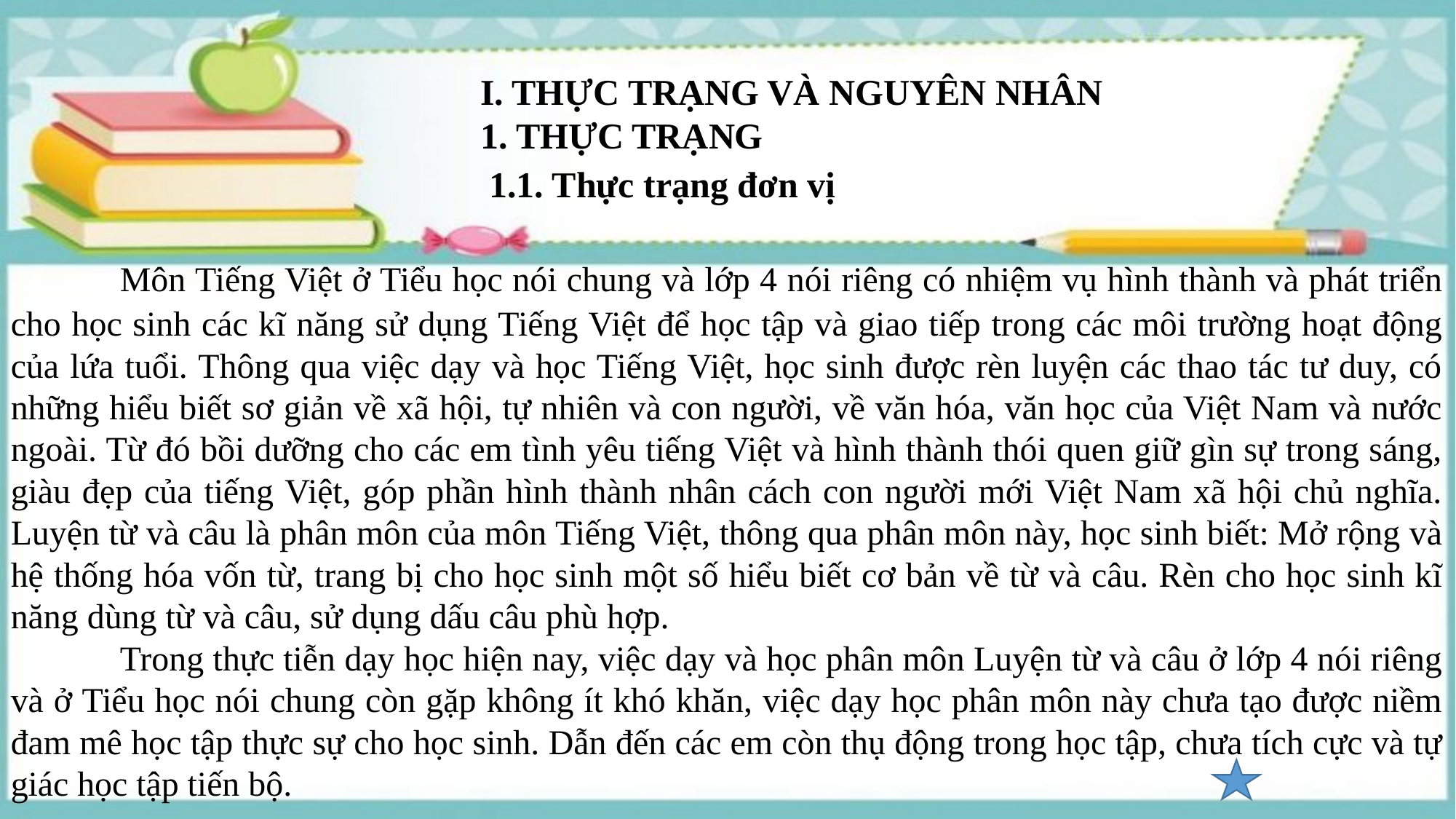

I. THỰC TRẠNG VÀ NGUYÊN NHÂN
1. THỰC TRẠNG
1.1. Thực trạng đơn vị
	Môn Tiếng Việt ở Tiểu học nói chung và lớp 4 nói riêng có nhiệm vụ hình thành và phát triển cho học sinh các kĩ năng sử dụng Tiếng Việt để học tập và giao tiếp trong các môi trường hoạt động của lứa tuổi. Thông qua việc dạy và học Tiếng Việt, học sinh được rèn luyện các thao tác tư duy, có những hiểu biết sơ giản về xã hội, tự nhiên và con người, về văn hóa, văn học của Việt Nam và nước ngoài. Từ đó bồi dưỡng cho các em tình yêu tiếng Việt và hình thành thói quen giữ gìn sự trong sáng, giàu đẹp của tiếng Việt, góp phần hình thành nhân cách con người mới Việt Nam xã hội chủ nghĩa. Luyện từ và câu là phân môn của môn Tiếng Việt, thông qua phân môn này, học sinh biết: Mở rộng và hệ thống hóa vốn từ, trang bị cho học sinh một số hiểu biết cơ bản về từ và câu. Rèn cho học sinh kĩ năng dùng từ và câu, sử dụng dấu câu phù hợp.
	Trong thực tiễn dạy học hiện nay, việc dạy và học phân môn Luyện từ và câu ở lớp 4 nói riêng và ở Tiểu học nói chung còn gặp không ít khó khăn, việc dạy học phân môn này chưa tạo được niềm đam mê học tập thực sự cho học sinh. Dẫn đến các em còn thụ động trong học tập, chưa tích cực và tự giác học tập tiến bộ.